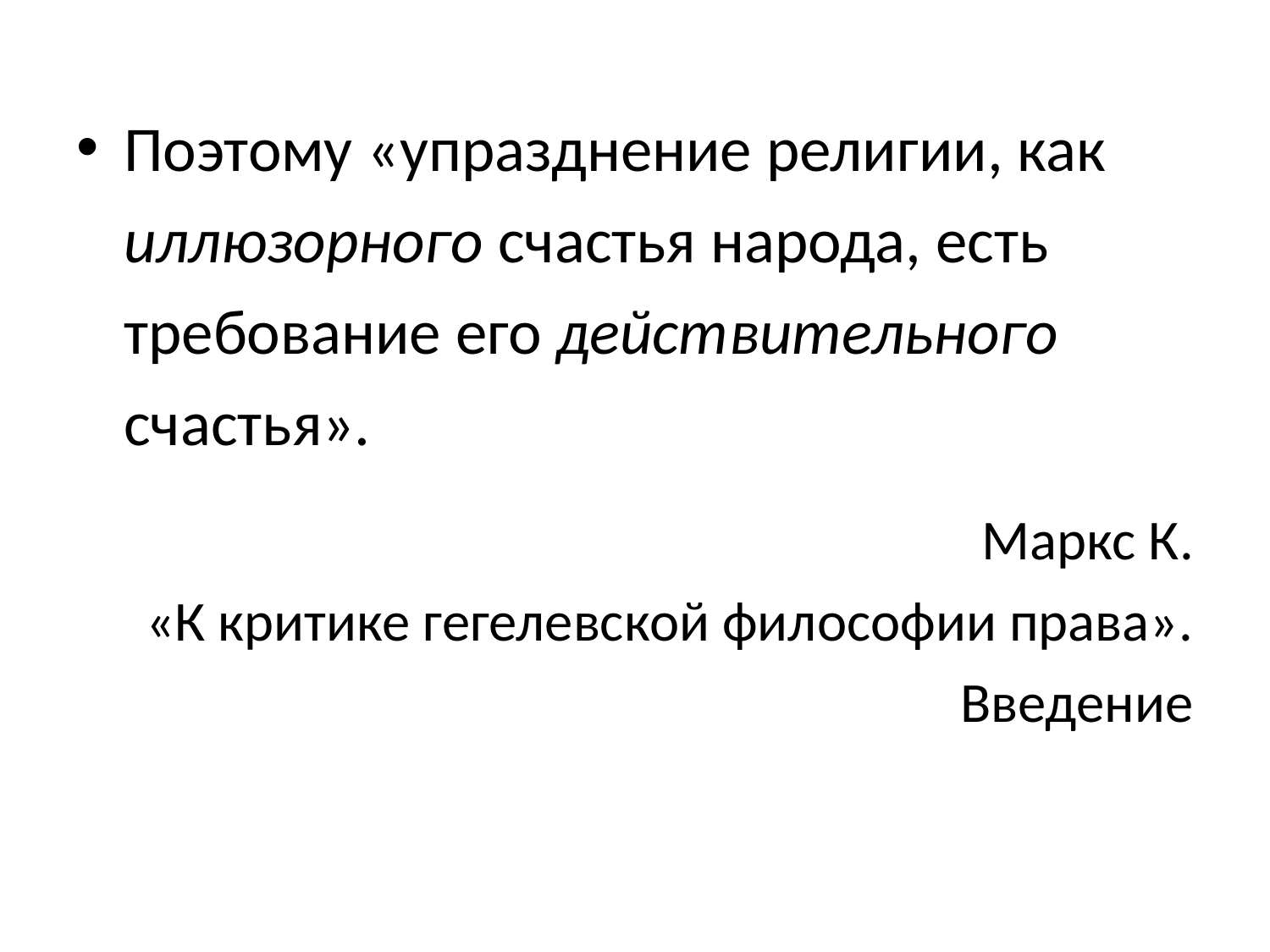

Поэтому «упразднение религии, как иллюзорного счастья народа, есть требование его действительного счастья».
Маркс К.
«К критике гегелевской философии права». Введение